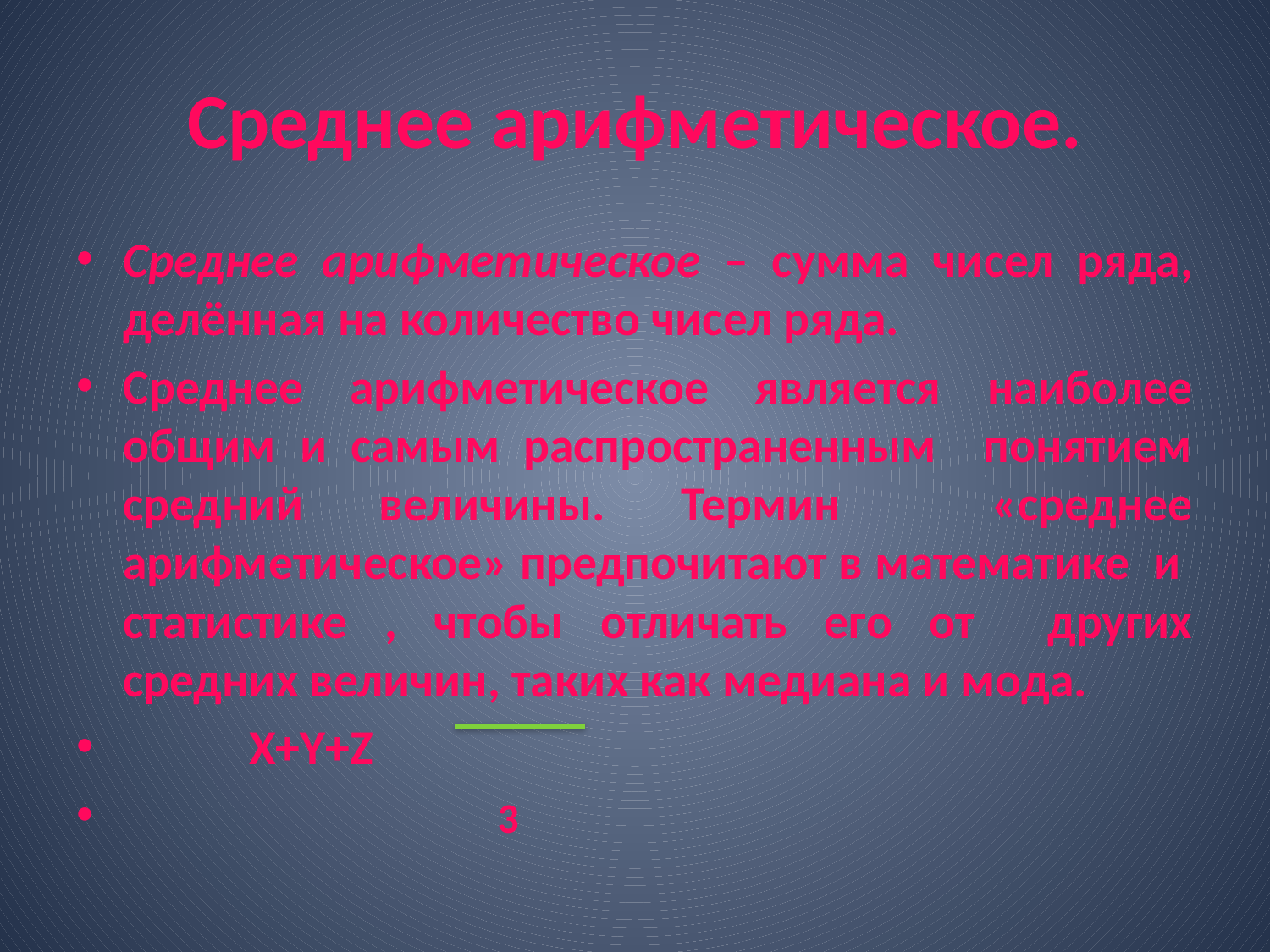

# Среднее арифметическое.
Среднее арифметическое – сумма чисел ряда, делённая на количество чисел ряда.
Среднее арифметическое является наиболее общим и самым распространенным  понятием средний величины. Термин  «среднее арифметическое» предпочитают в математике  и  статистике , чтобы отличать его от  других средних величин, таких как медиана и мода.
   			Х+Y+Z
                                  3